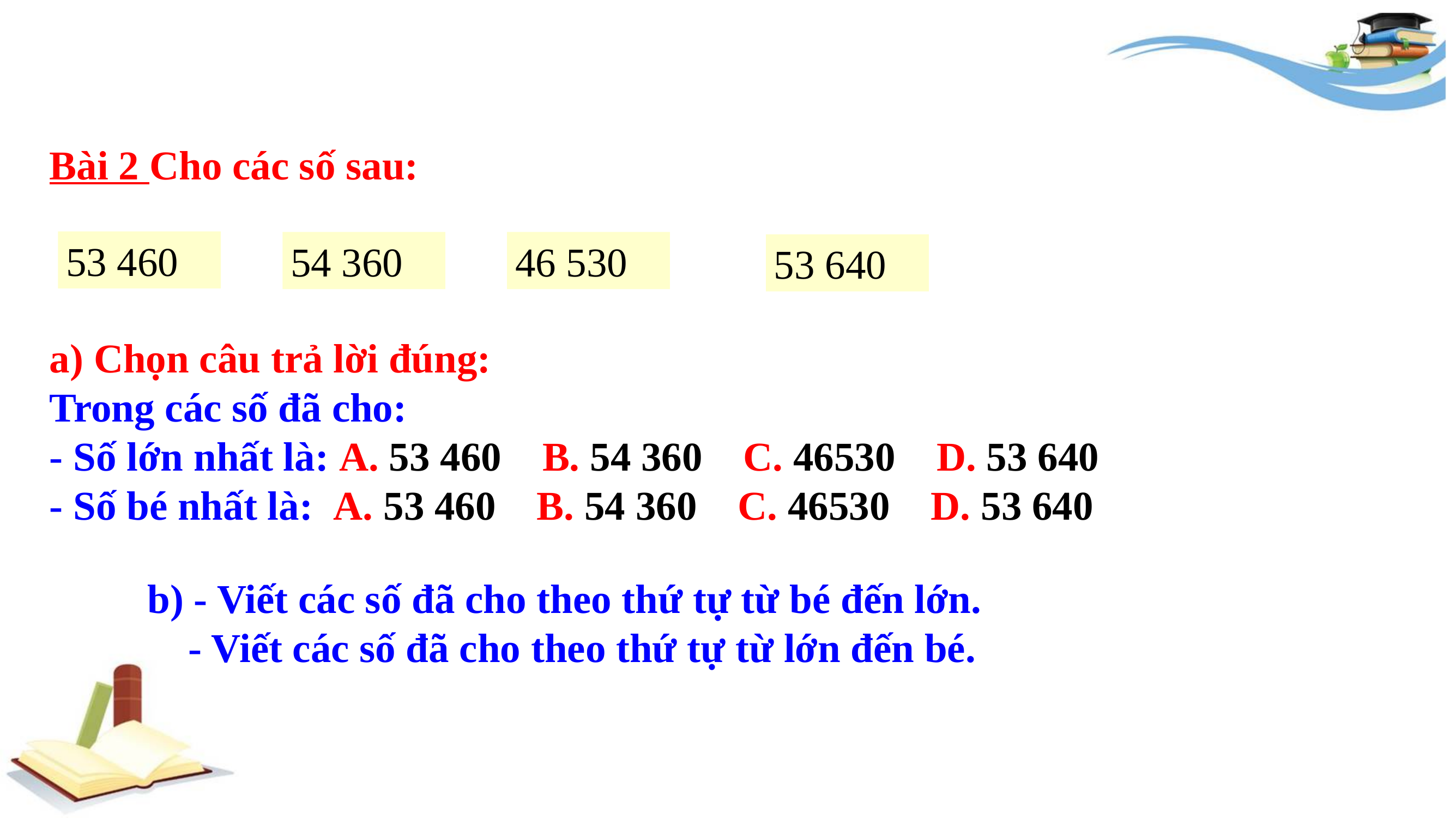

Bài 2 Cho các số sau:
53 460
54 360
46 530
53 640
a) Chọn câu trả lời đúng:
Trong các số đã cho:
- Số lớn nhất là: A. 53 460    B. 54 360    C. 46530    D. 53 640
- Số bé nhất là:  A. 53 460    B. 54 360    C. 46530    D. 53 640

b) - Viết các số đã cho theo thứ tự từ bé đến lớn.
    - Viết các số đã cho theo thứ tự từ lớn đến bé.